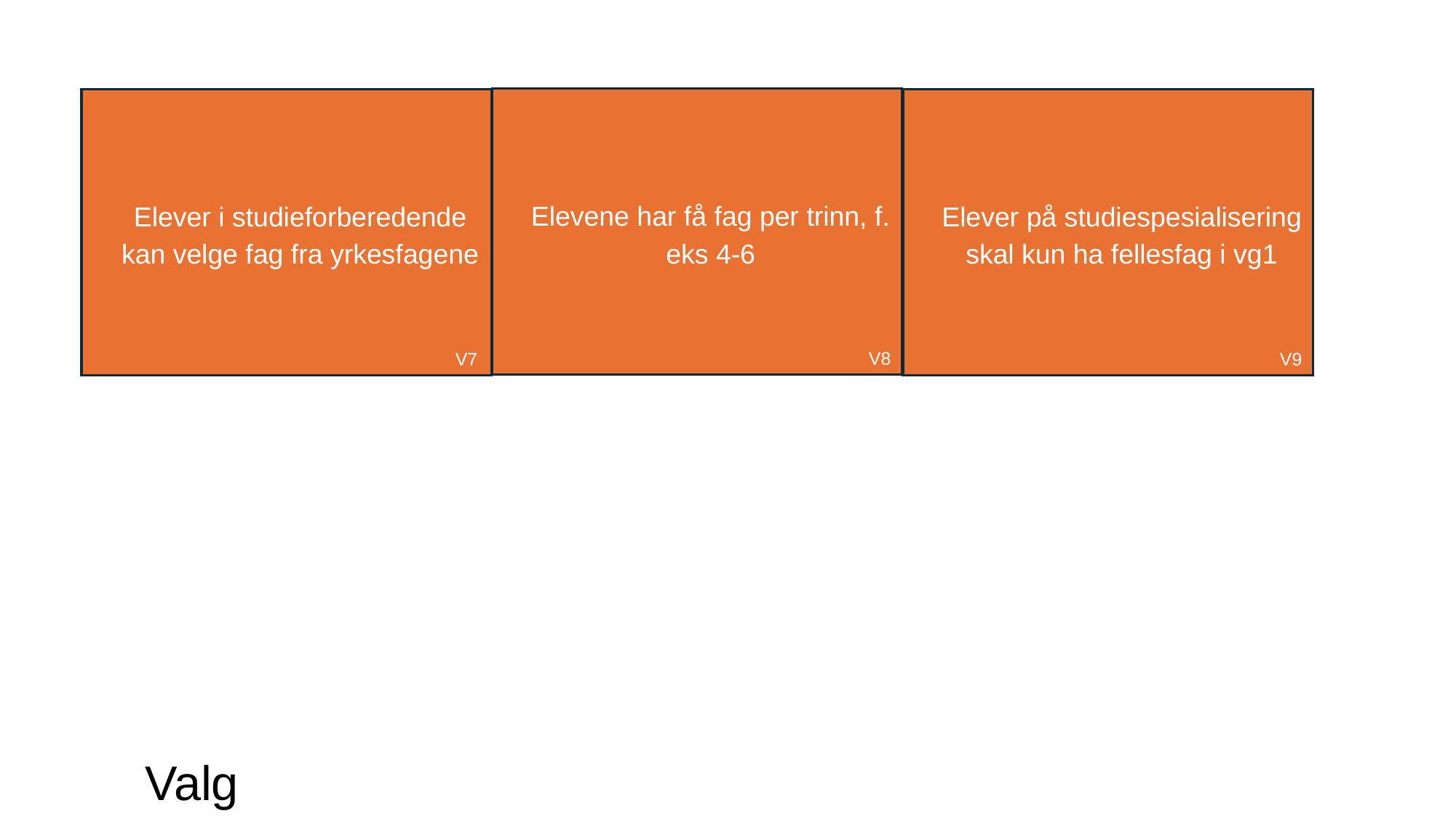

Elevene har få fag per trinn, f. eks 4-6
V8
Elever på studiespesialisering skal kun ha fellesfag i vg1
V9
Elever i studieforberedende kan velge fag fra yrkesfagene
V7
V8
Valg